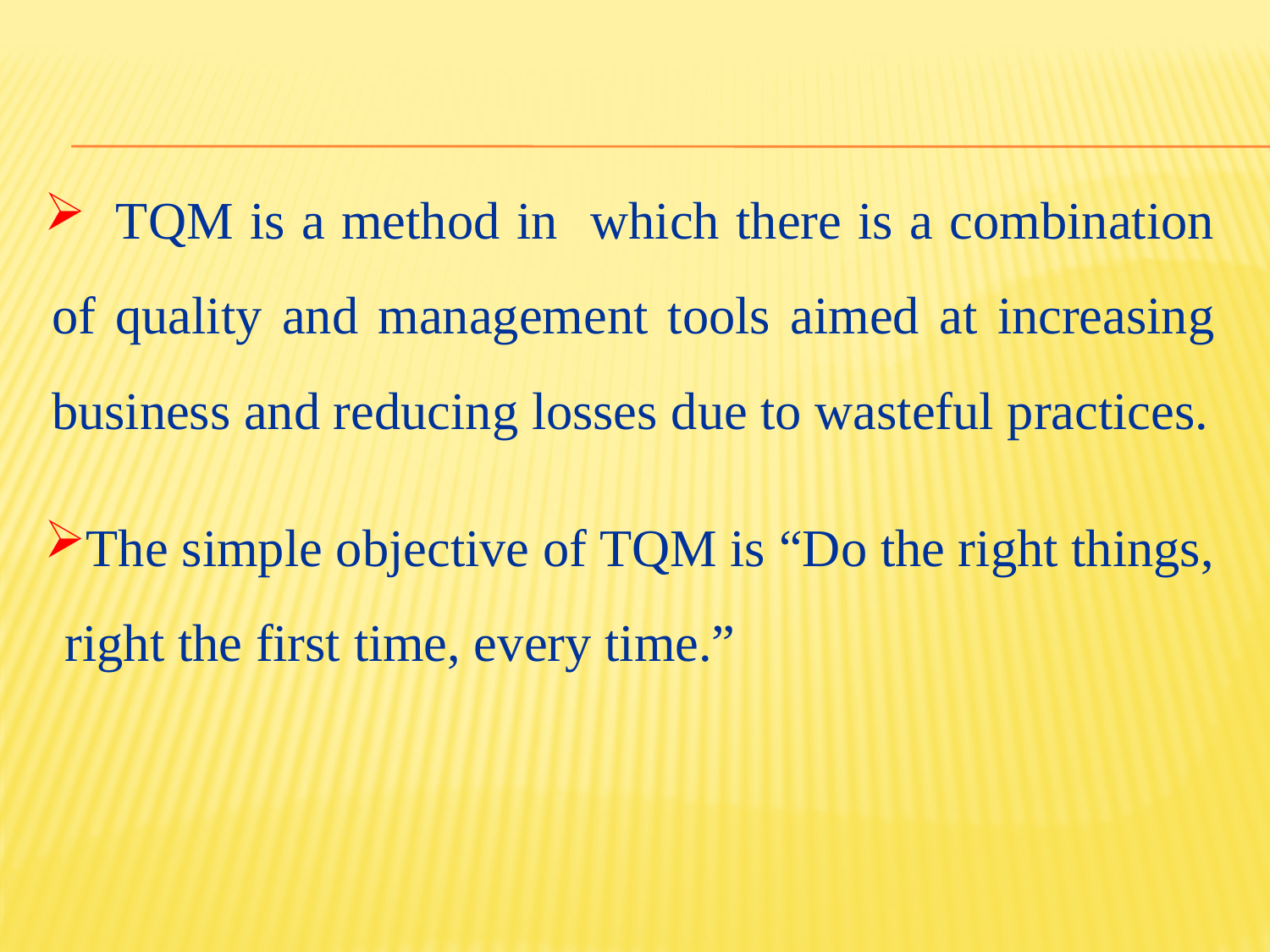

TQM is a method in  which there is a combination of quality and management tools aimed at increasing business and reducing losses due to wasteful practices.
The simple objective of TQM is “Do the right things,  right the first time, every time.”